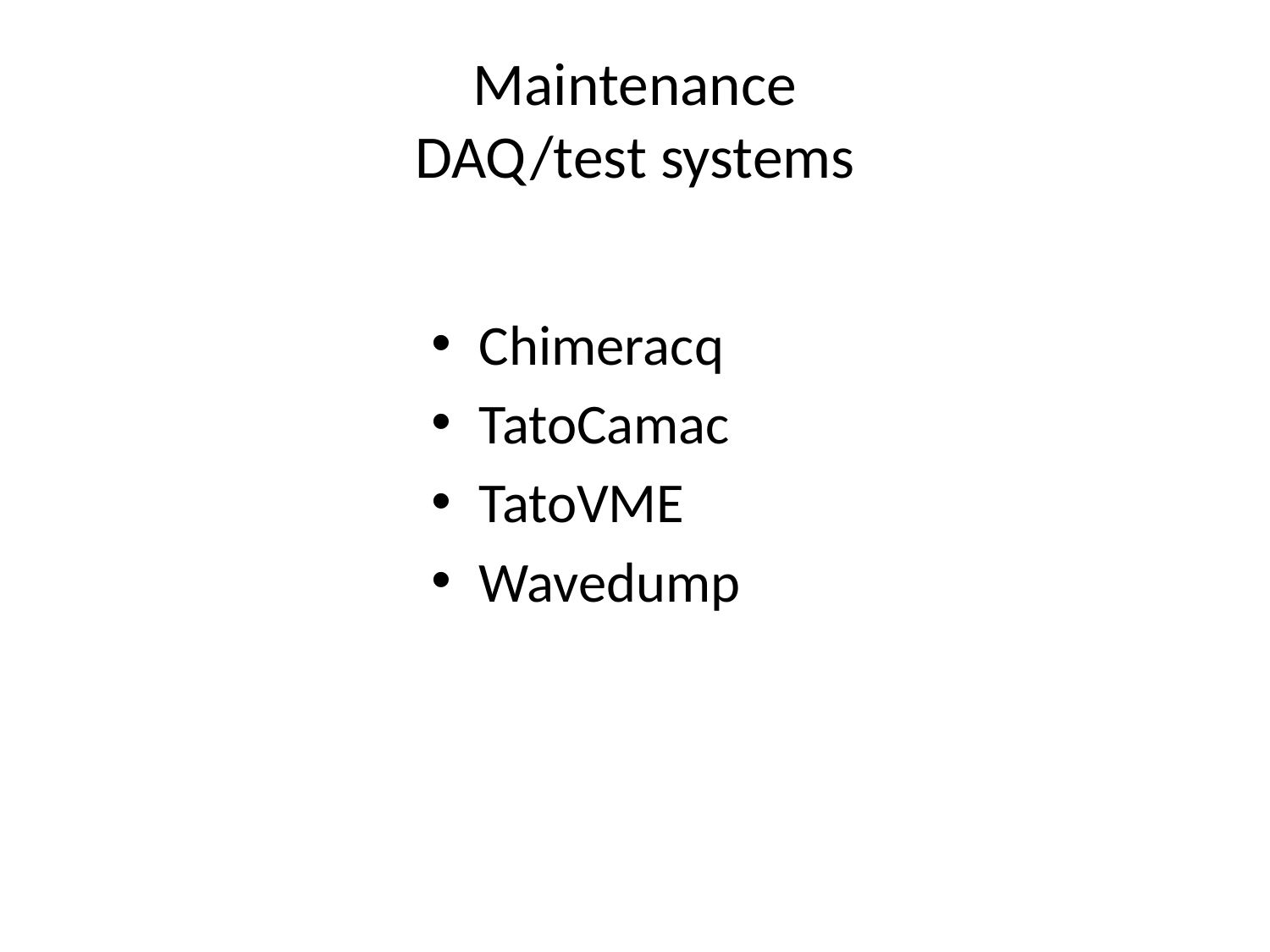

# Maintenance DAQ/test systems
Chimeracq
TatoCamac
TatoVME
Wavedump